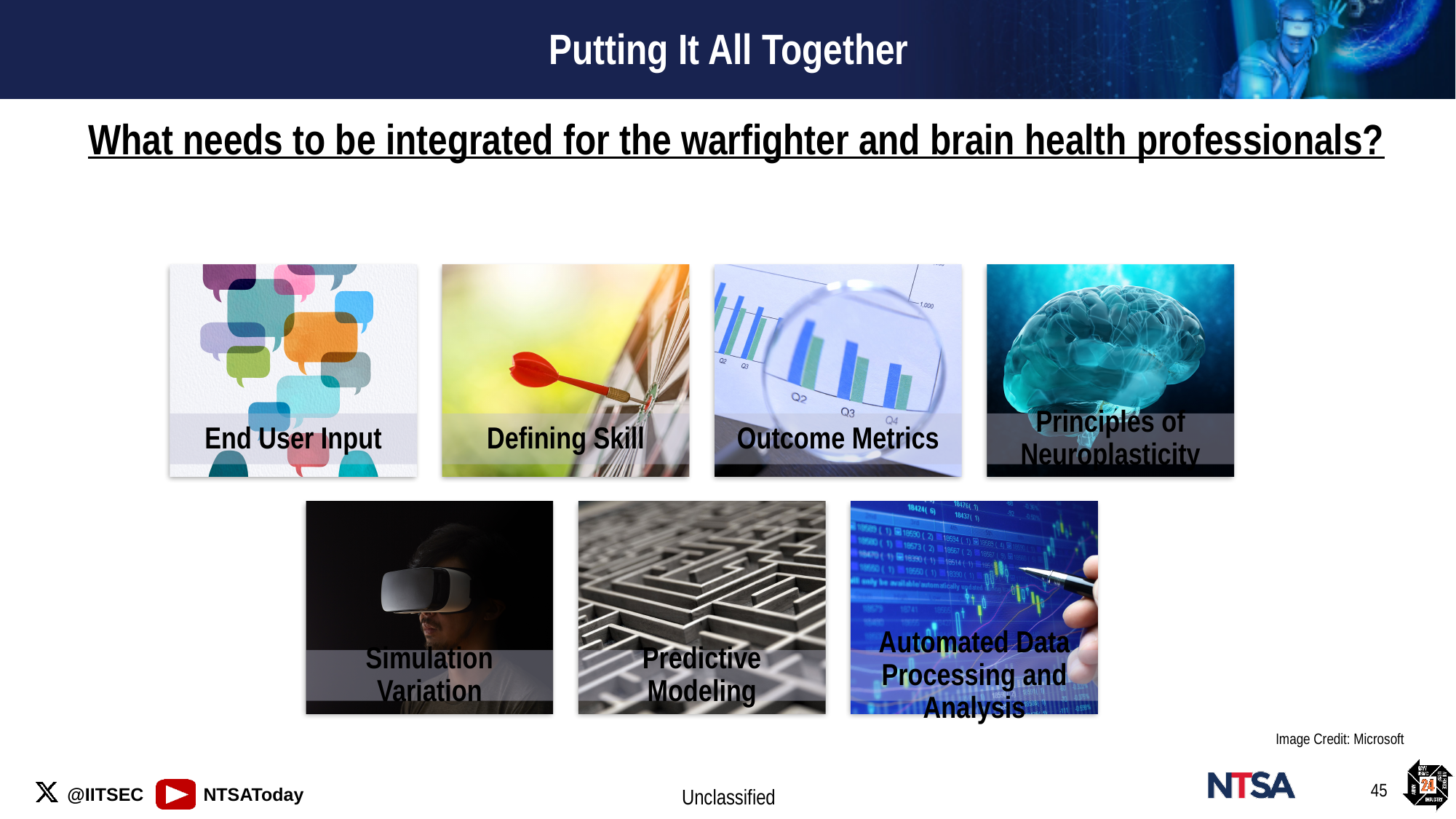

# Putting It All Together
What needs to be integrated for the warfighter and brain health professionals?
End User Input
Defining Skill
Outcome Metrics
Principles of Neuroplasticity
Simulation Variation
Predictive Modeling
Automated Data Processing and Analysis
Image Credit: Microsoft
45